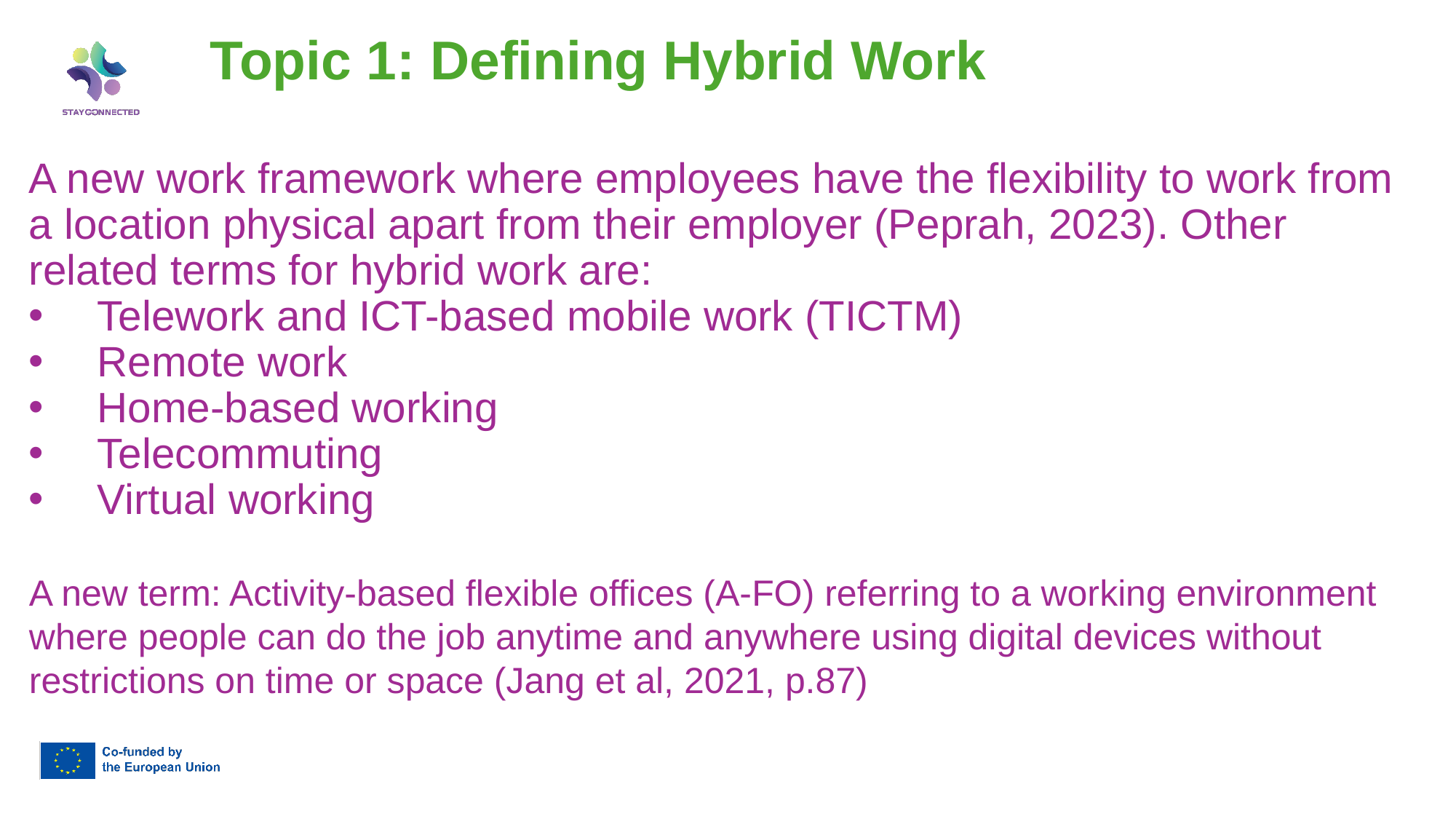

Topic 1: Defining Hybrid Work
A new work framework where employees have the flexibility to work from a location physical apart from their employer (Peprah, 2023). Other related terms for hybrid work are:
Telework and ICT-based mobile work (TICTM)
Remote work
Home-based working
Telecommuting
Virtual working

A new term: Activity-based flexible offices (A-FO) referring to a working environment where people can do the job anytime and anywhere using digital devices without restrictions on time or space (Jang et al, 2021, p.87)